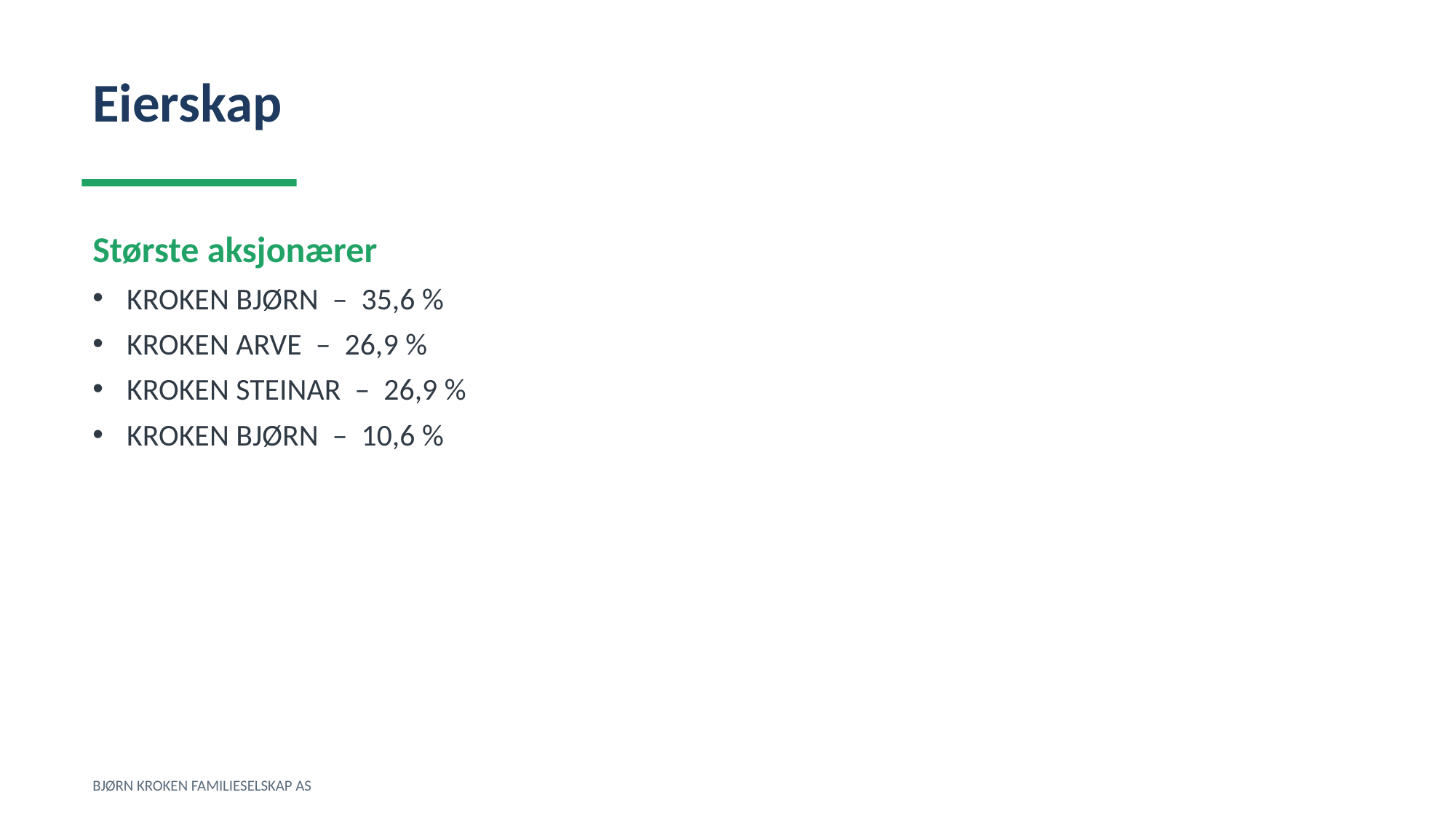

Eierskap

Største aksjonærer
KROKEN BJØRN  –  35,6 %
KROKEN ARVE  –  26,9 %
KROKEN STEINAR  –  26,9 %
KROKEN BJØRN  –  10,6 %
BJØRN KROKEN FAMILIESELSKAP AS